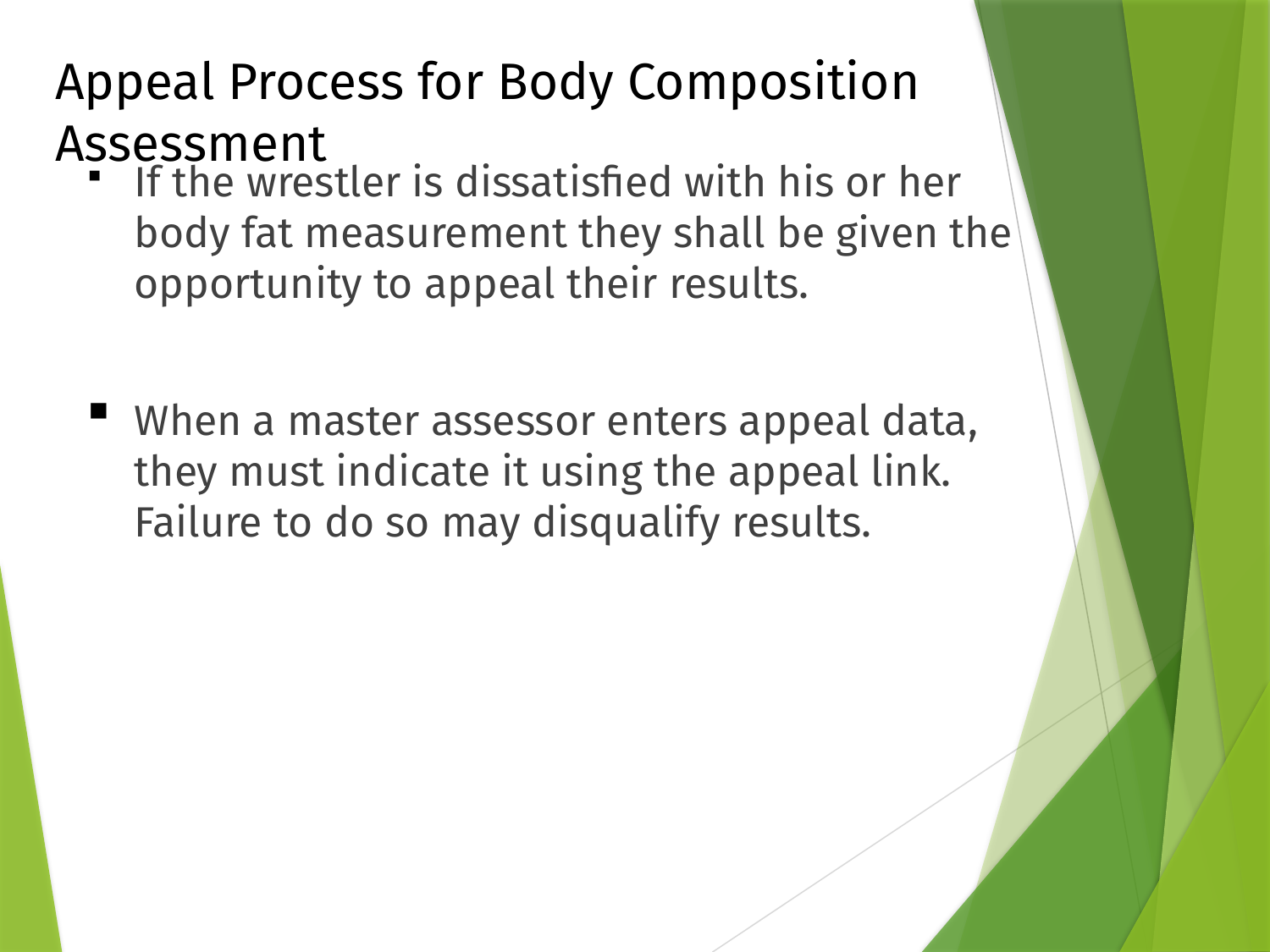

# Appeal Process for Body Composition Assessment
If the wrestler is dissatisfied with his or her body fat measurement they shall be given the opportunity to appeal their results.

When a master assessor enters appeal data, they must indicate it using the appeal link.  Failure to do so may disqualify results.